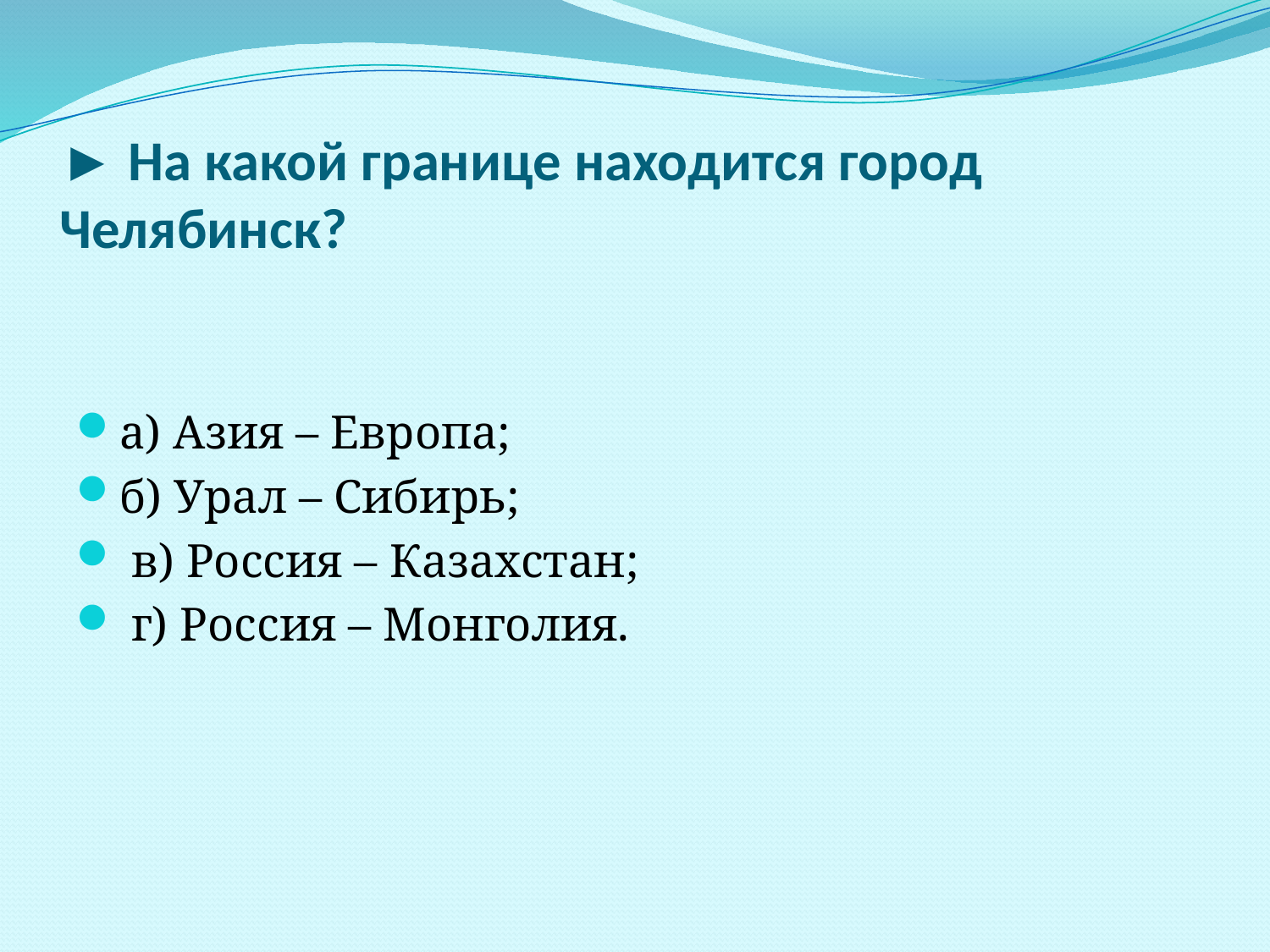

# ► На какой границе находится город Челябинск?

а) Азия – Европа;
б) Урал – Сибирь;
 в) Россия – Казахстан;
 г) Россия – Монголия.